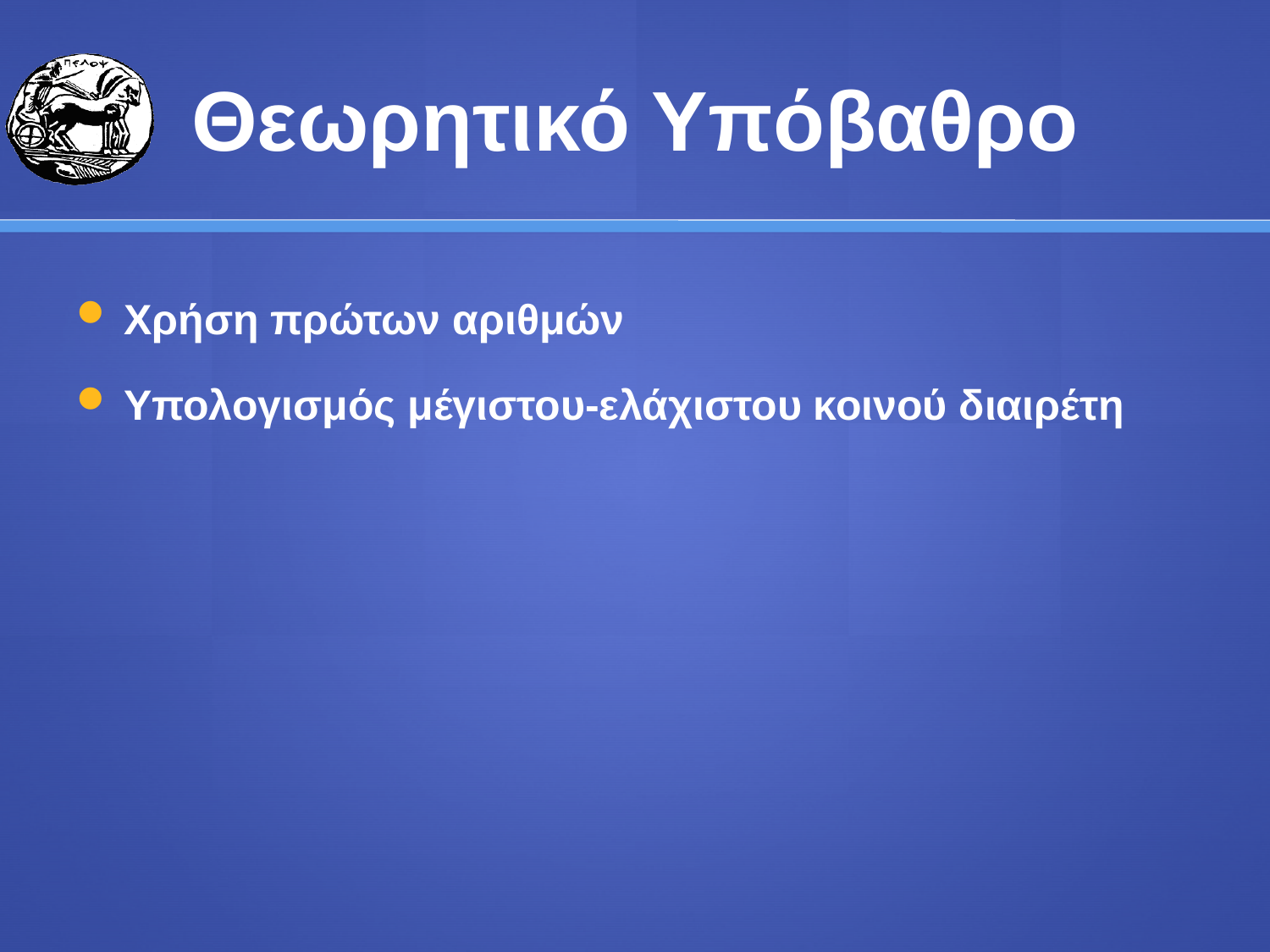

# Θεωρητικό Υπόβαθρο
Χρήση πρώτων αριθμών
Υπολογισμός μέγιστου-ελάχιστου κοινού διαιρέτη